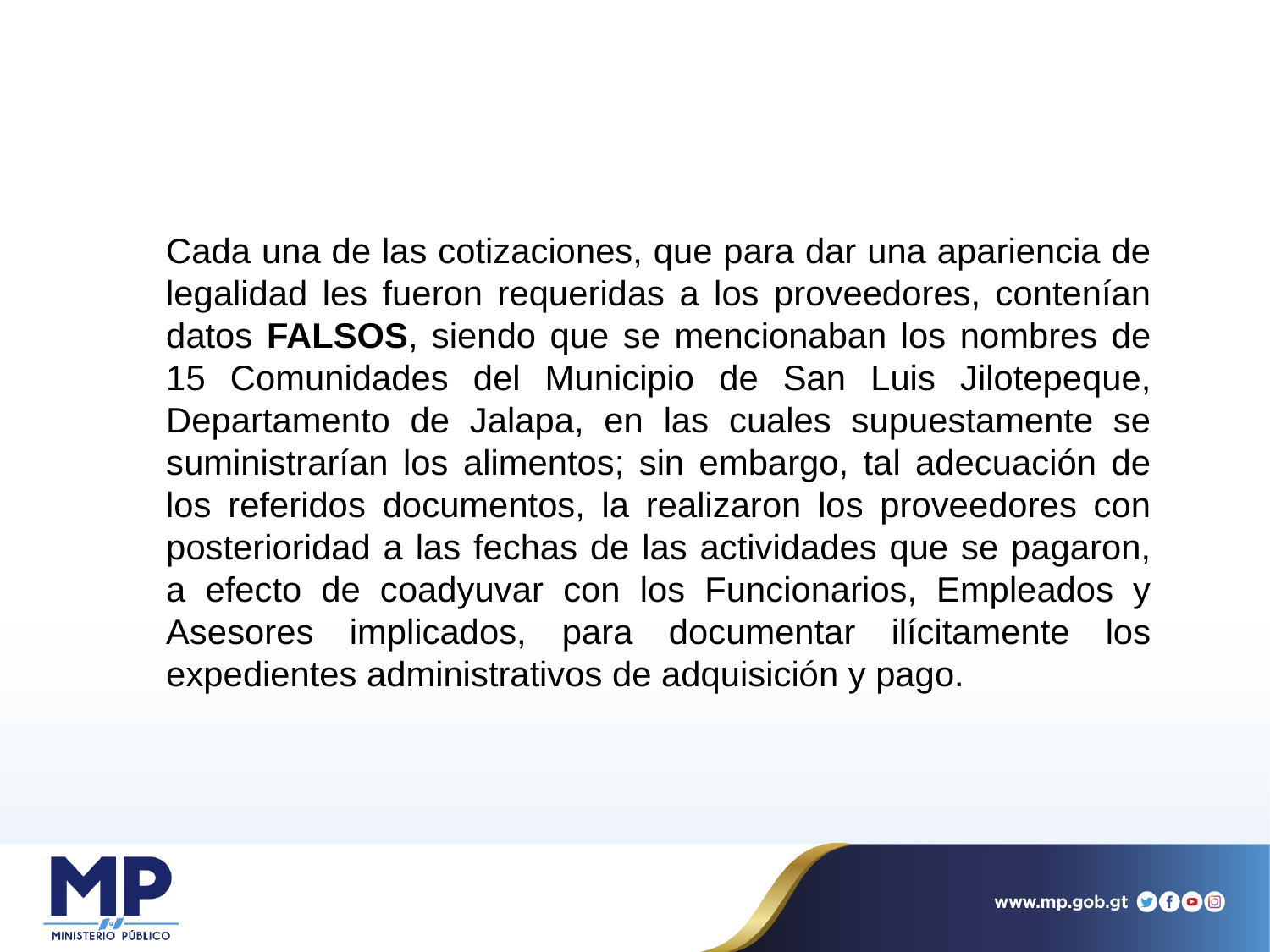

Cada una de las cotizaciones, que para dar una apariencia de legalidad les fueron requeridas a los proveedores, contenían datos FALSOS, siendo que se mencionaban los nombres de 15 Comunidades del Municipio de San Luis Jilotepeque, Departamento de Jalapa, en las cuales supuestamente se suministrarían los alimentos; sin embargo, tal adecuación de los referidos documentos, la realizaron los proveedores con posterioridad a las fechas de las actividades que se pagaron, a efecto de coadyuvar con los Funcionarios, Empleados y Asesores implicados, para documentar ilícitamente los expedientes administrativos de adquisición y pago.